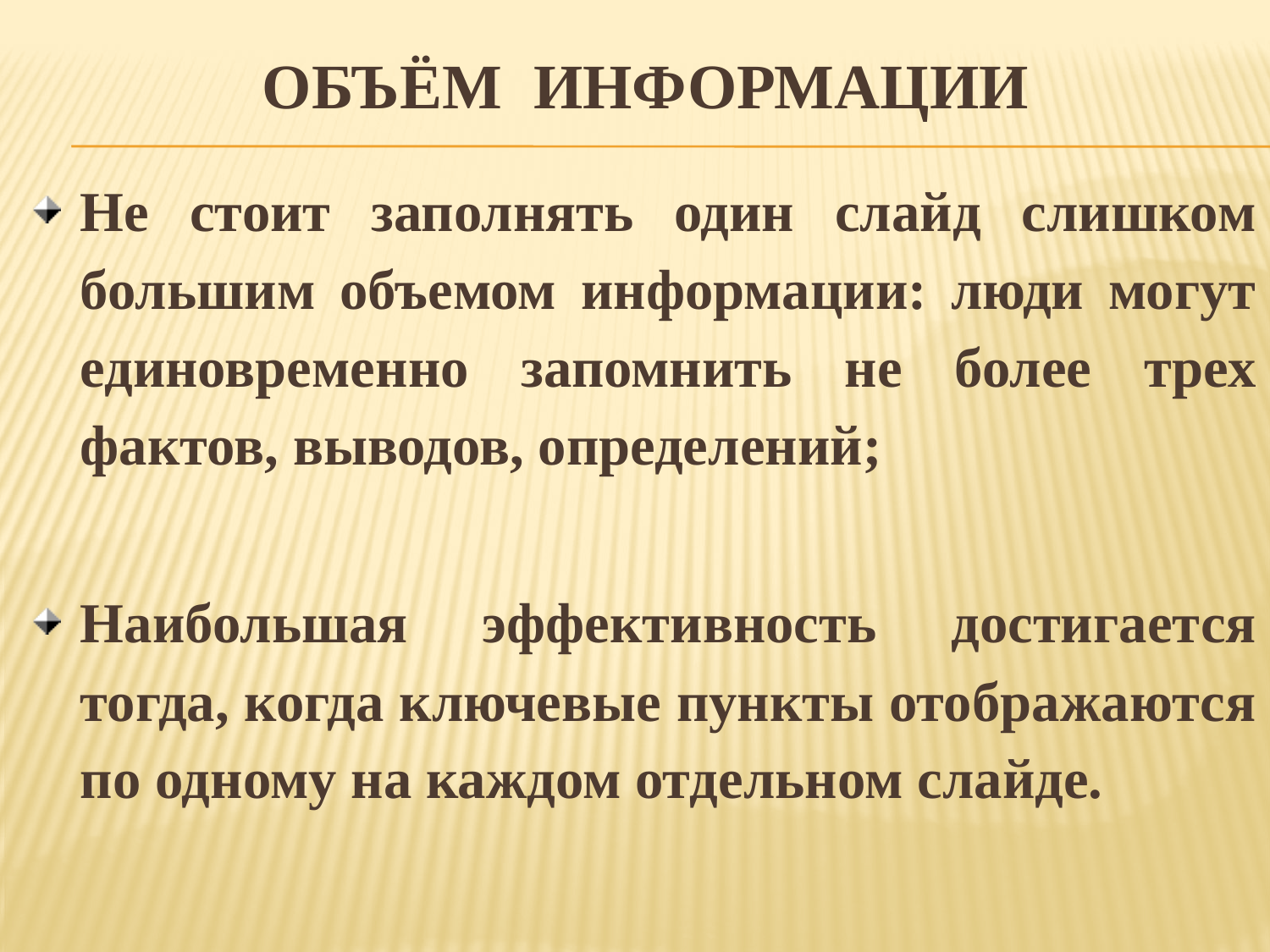

# Объём  информации
Не стоит заполнять один слайд слишком большим объемом информации: люди могут единовременно запомнить не более трех фактов, выводов, определений;

Наибольшая эффективность достигается тогда, когда ключевые пункты отображаются по одному на каждом отдельном слайде.